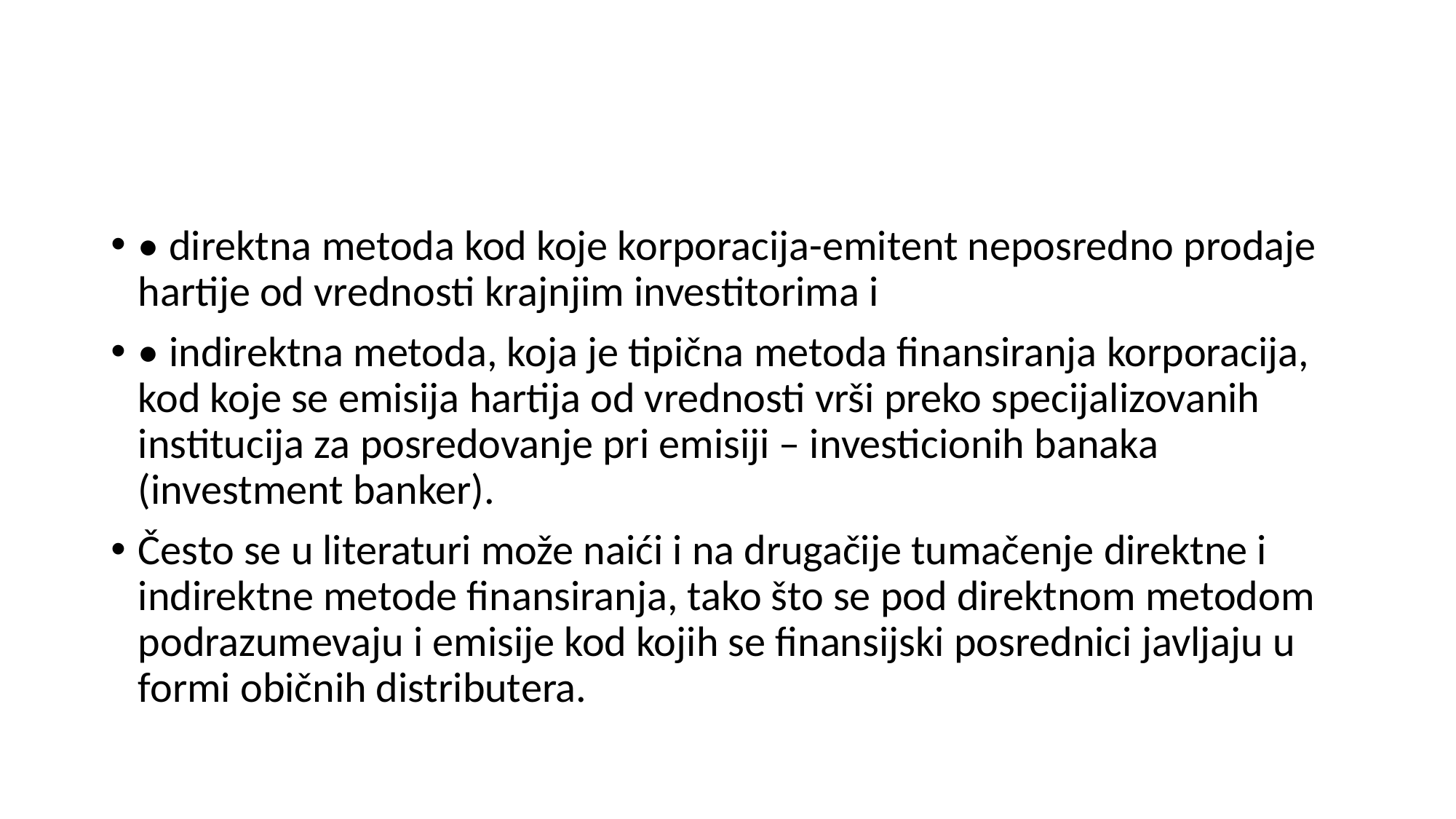

#
• direktna metoda kod koje korporacija-emitent neposredno prodaje hartije od vrednosti krajnjim investitorima i
• indirektna metoda, koja je tipična metoda finansiranja korporacija, kod koje se emisija hartija od vrednosti vrši preko specijalizovanih institucija za posredovanje pri emisiji – investicionih banaka (investment banker).
Često se u literaturi može naići i na drugačije tumačenje direktne i indirektne metode finansiranja, tako što se pod direktnom metodom podrazumevaju i emisije kod kojih se finansijski posrednici javljaju u formi običnih distributera.